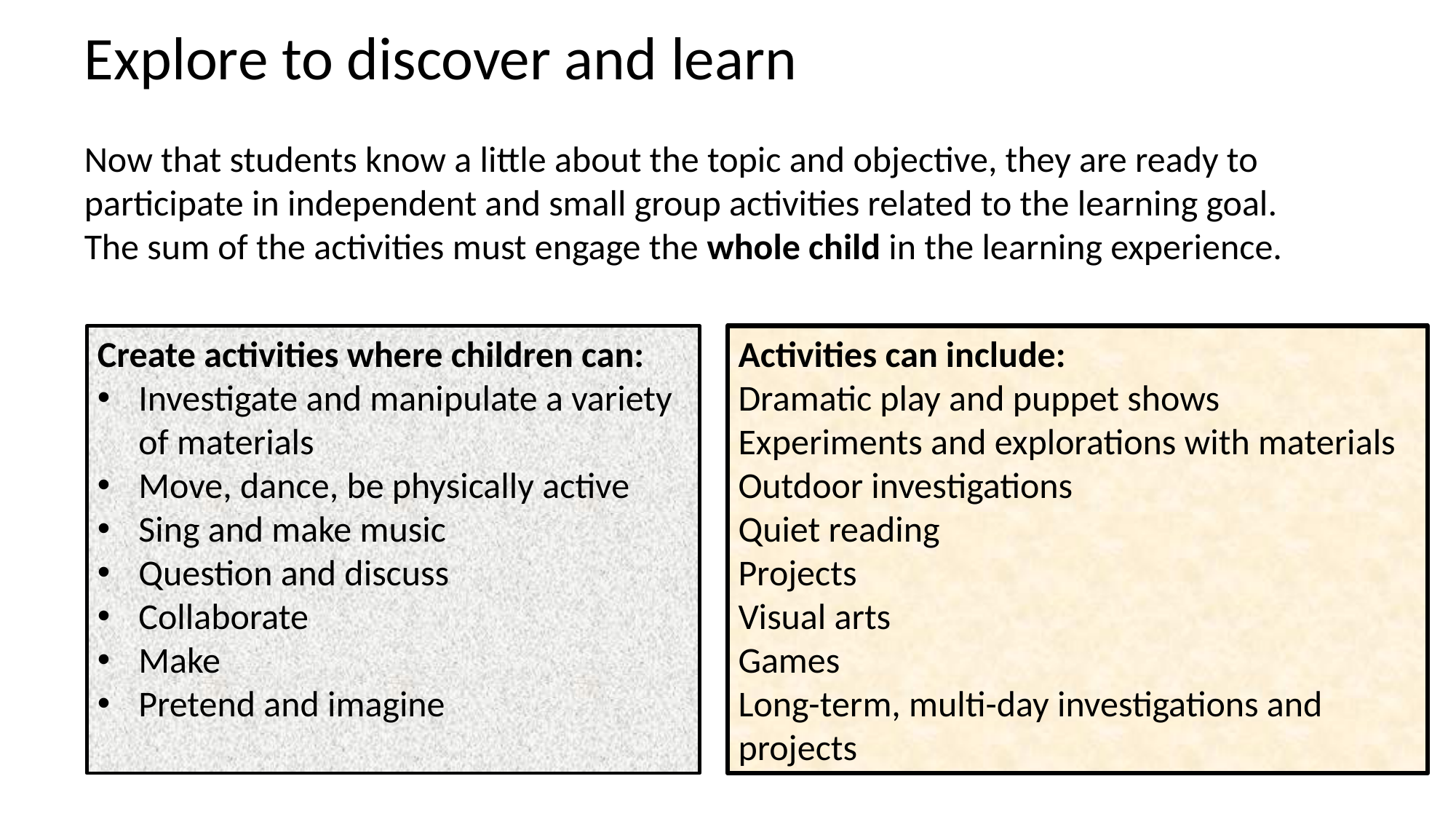

# Explore to discover and learn
Now that students know a little about the topic and objective, they are ready to participate in independent and small group activities related to the learning goal. The sum of the activities must engage the whole child in the learning experience.

Create activities where children can:
Investigate and manipulate a variety of materials
Move, dance, be physically active
Sing and make music
Question and discuss
Collaborate
Make
Pretend and imagine

Activities can include:
Dramatic play and puppet shows
Experiments and explorations with materials
Outdoor investigations
Quiet reading
Projects
Visual arts
Games
Long-term, multi-day investigations and projects